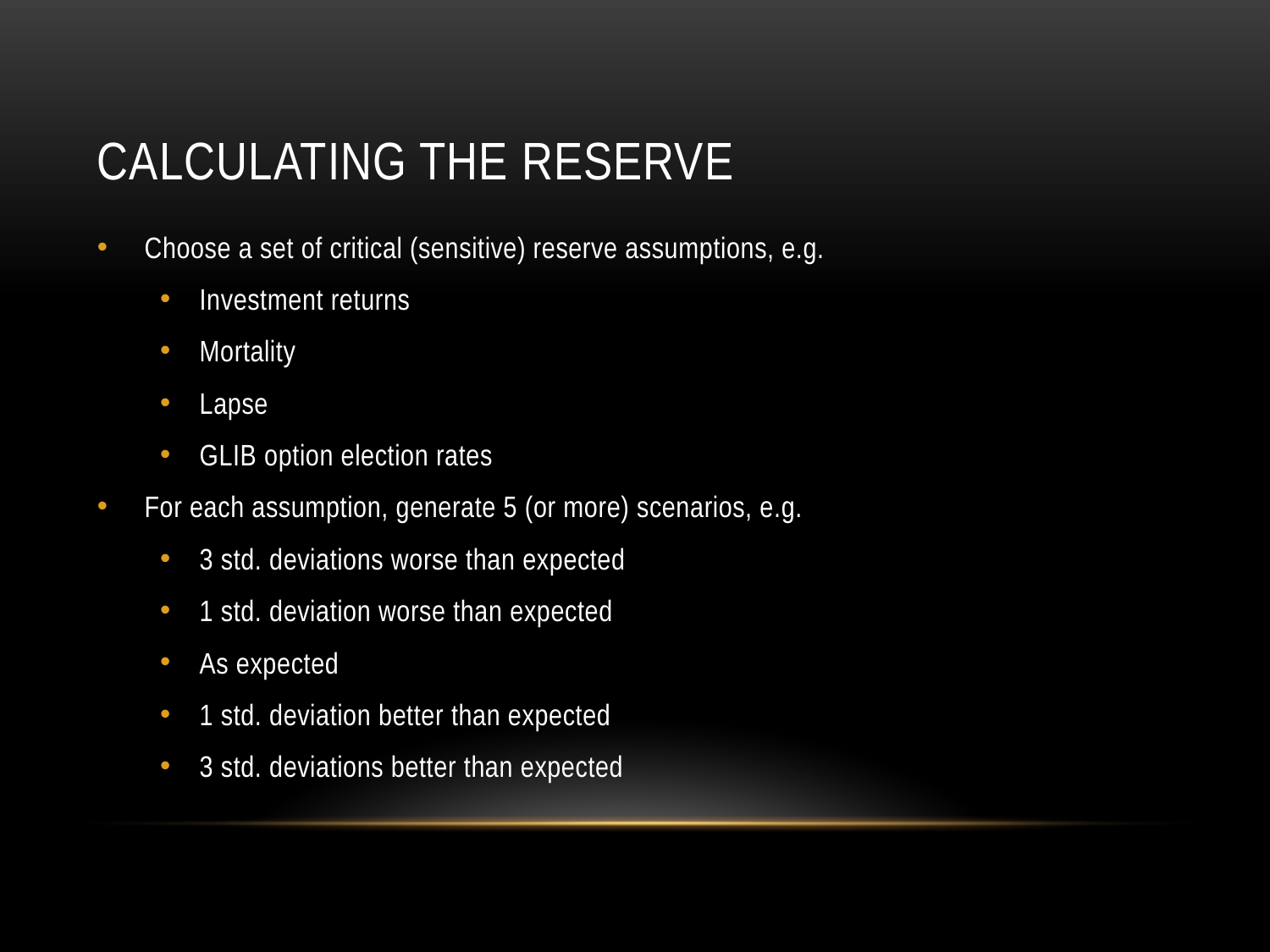

# Calculating the reserve
Choose a set of critical (sensitive) reserve assumptions, e.g.
Investment returns
Mortality
Lapse
GLIB option election rates
For each assumption, generate 5 (or more) scenarios, e.g.
3 std. deviations worse than expected
1 std. deviation worse than expected
As expected
1 std. deviation better than expected
3 std. deviations better than expected